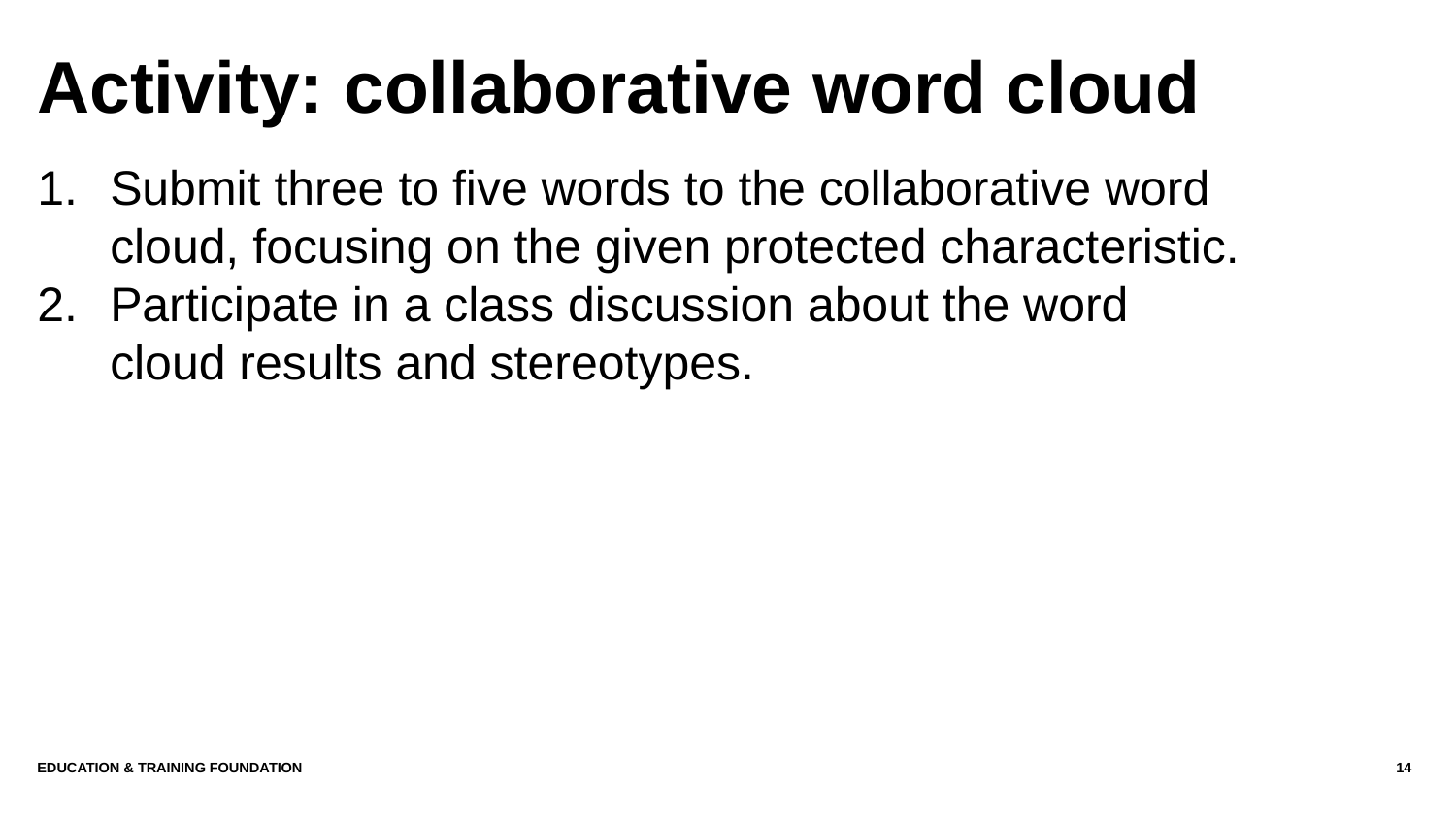

# Activity: collaborative word cloud
Submit three to five words to the collaborative word cloud, focusing on the given protected characteristic.
Participate in a class discussion about the word cloud results and stereotypes.
Education & Training Foundation
14